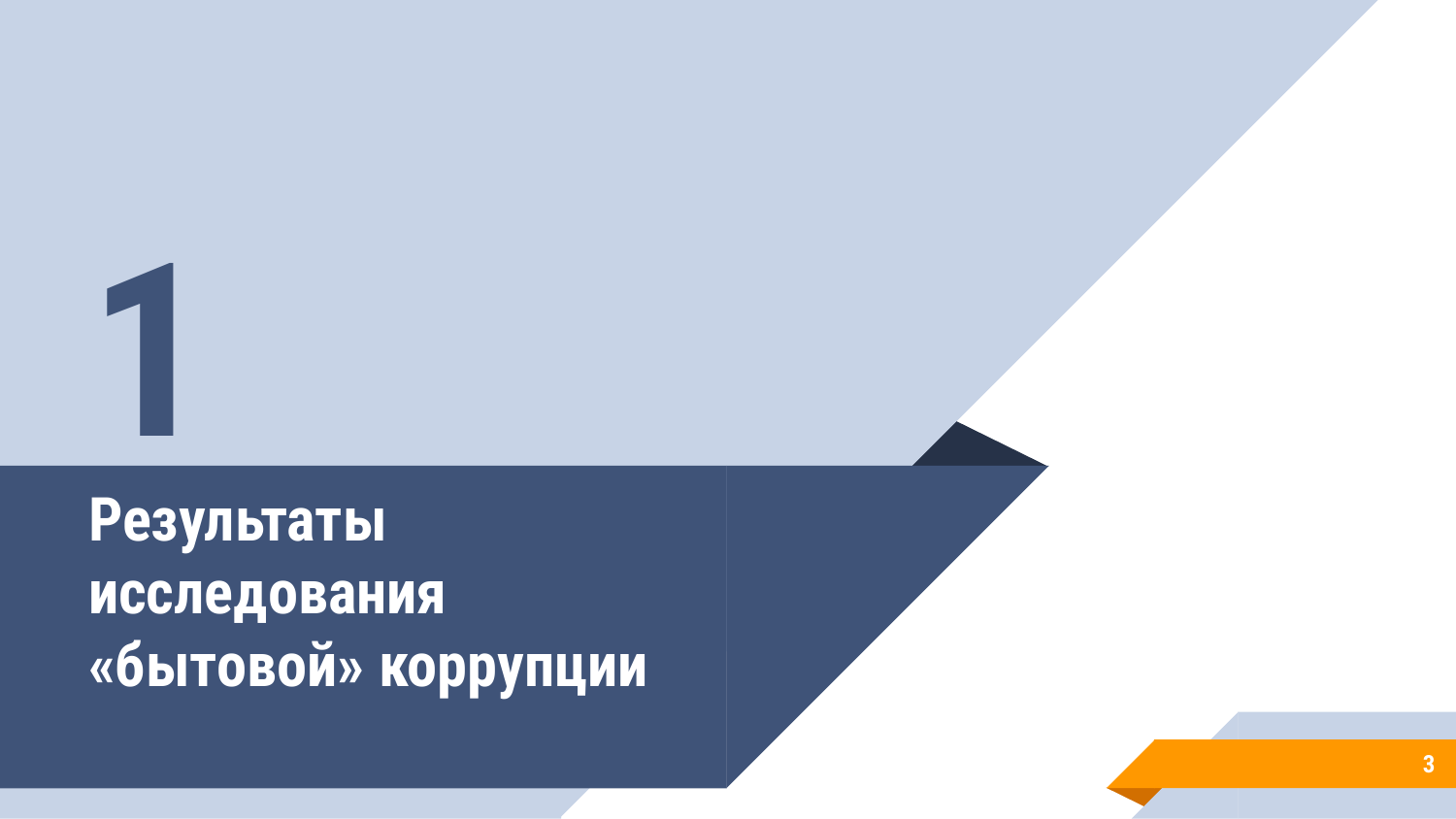

1
# Результаты исследования «бытовой» коррупции
3